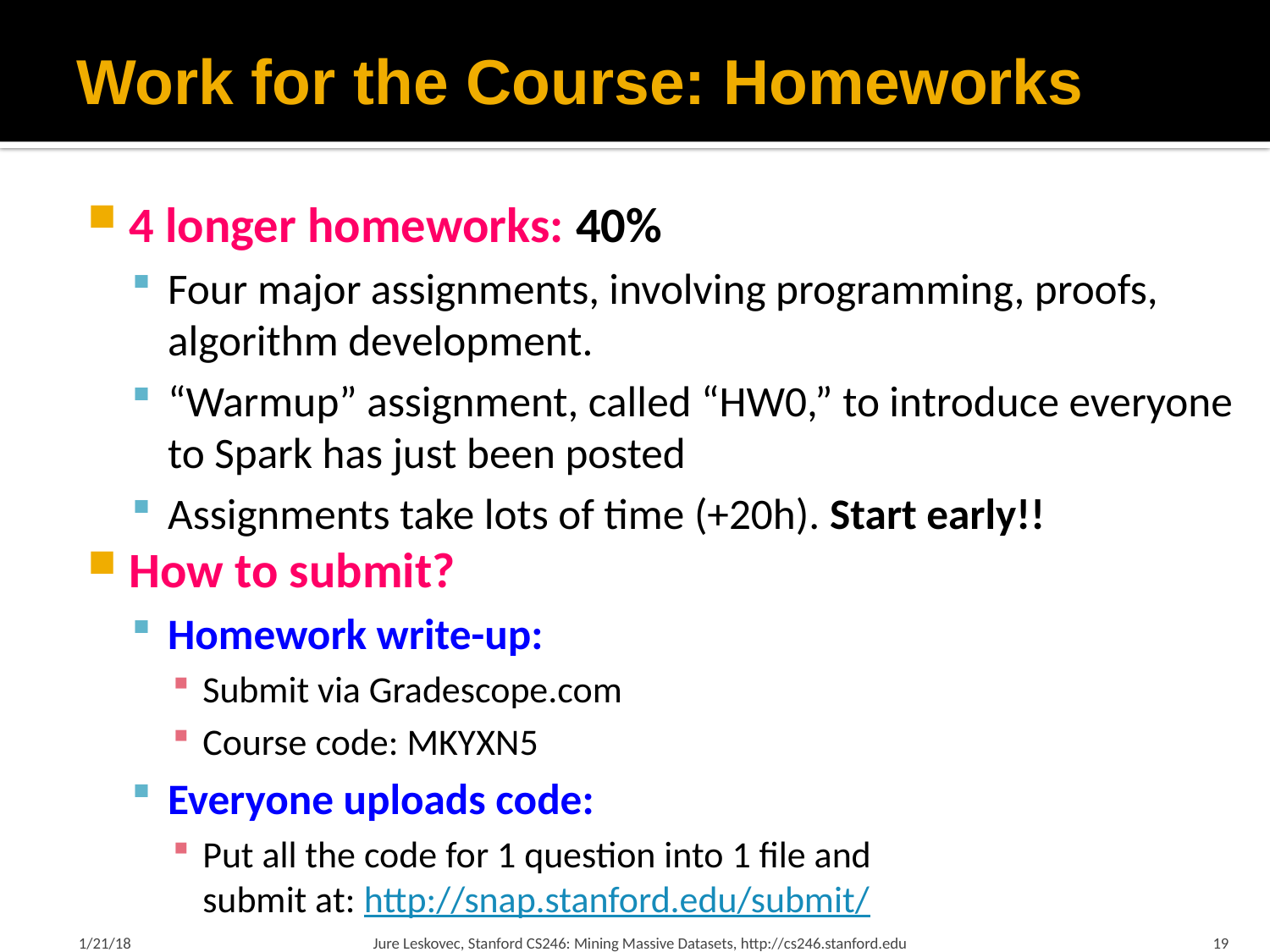

# Work for the Course: Homeworks
4 longer homeworks: 40%
Four major assignments, involving programming, proofs, algorithm development.
“Warmup” assignment, called “HW0,” to introduce everyone to Spark has just been posted
Assignments take lots of time (+20h). Start early!!
How to submit?
Homework write-up:
Submit via Gradescope.com
Course code: MKYXN5
Everyone uploads code:
Put all the code for 1 question into 1 file and
submit at: http://snap.stanford.edu/submit/
1/21/18
Jure Leskovec, Stanford CS246: Mining Massive Datasets, http://cs246.stanford.edu
19